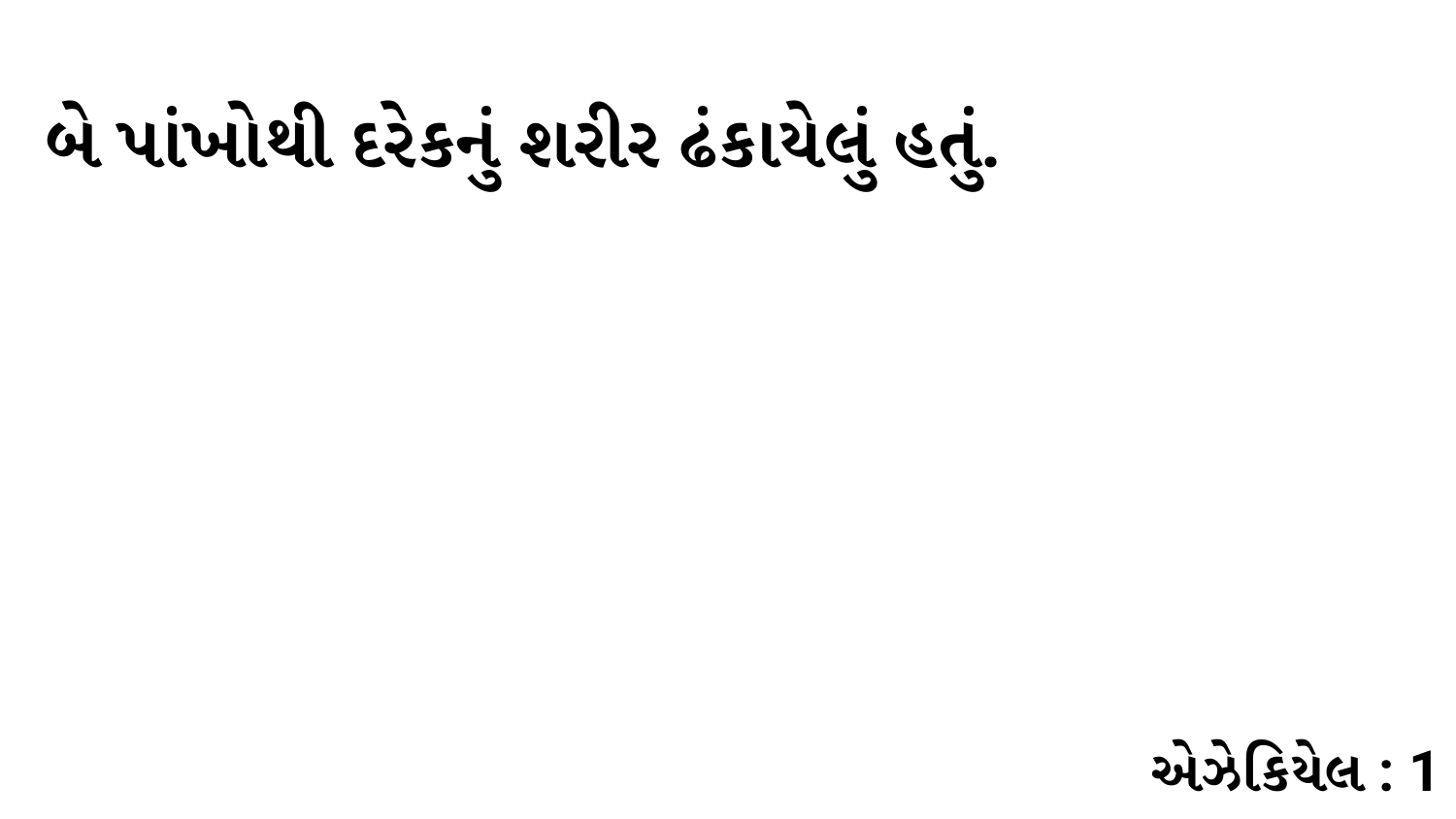

બે પાંખોથી દરેકનું શરીર ઢંકાયેલું હતું.
એઝેકિયેલ : 1